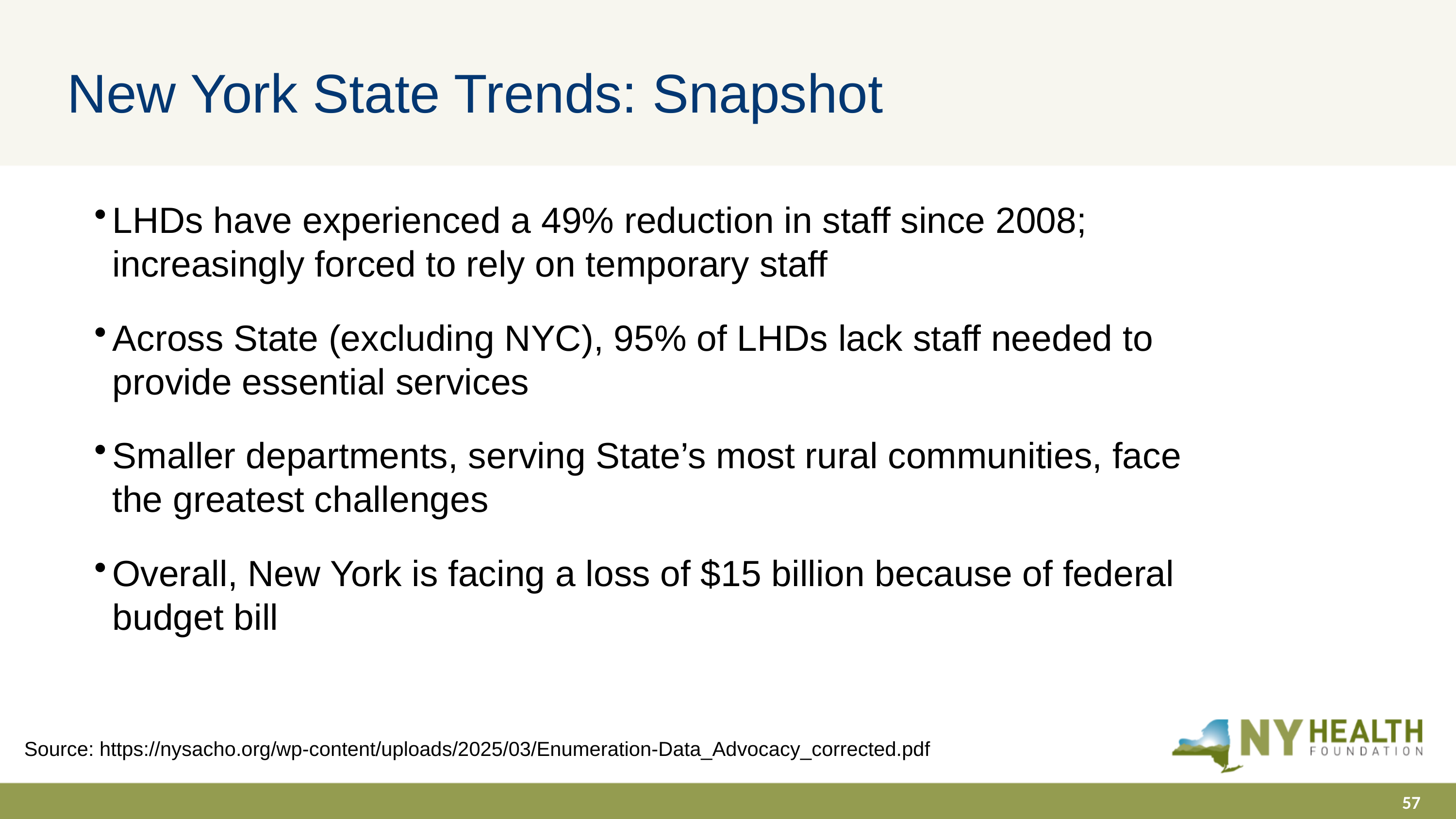

New York State Trends: Snapshot
LHDs have experienced a 49% reduction in staff since 2008; increasingly forced to rely on temporary staff
Across State (excluding NYC), 95% of LHDs lack staff needed to provide essential services
Smaller departments, serving State’s most rural communities, face the greatest challenges
Overall, New York is facing a loss of $15 billion because of federal budget bill
Source: https://nysacho.org/wp-content/uploads/2025/03/Enumeration-Data_Advocacy_corrected.pdf
57